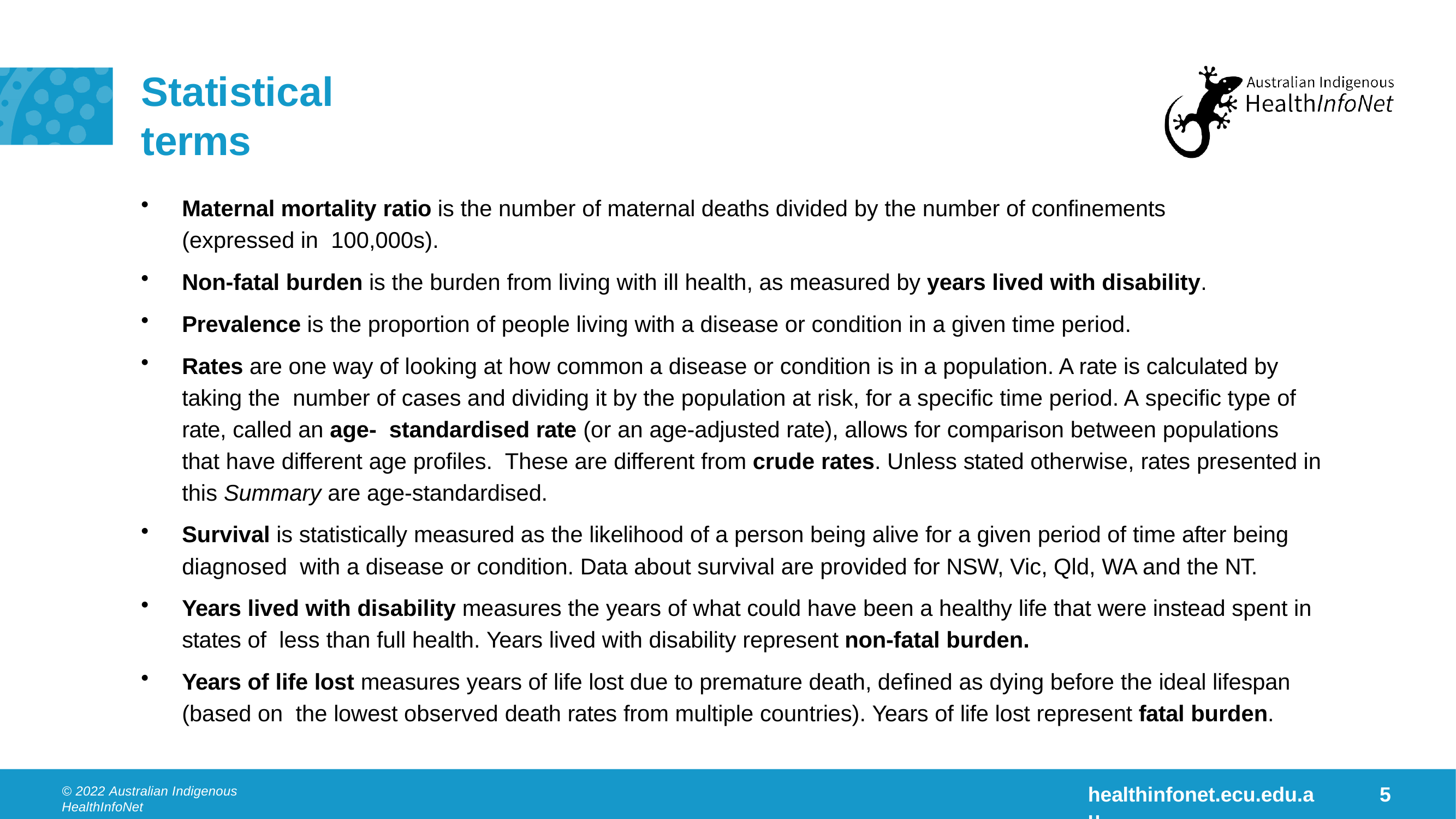

# Statistical terms
Maternal mortality ratio is the number of maternal deaths divided by the number of confinements (expressed in  100,000s).
Non-fatal burden is the burden from living with ill health, as measured by years lived with disability.
Prevalence is the proportion of people living with a disease or condition in a given time period.
Rates are one way of looking at how common a disease or condition is in a population. A rate is calculated by taking the  number of cases and dividing it by the population at risk, for a specific time period. A specific type of rate, called an age-  standardised rate (or an age-adjusted rate), allows for comparison between populations that have different age profiles.  These are different from crude rates. Unless stated otherwise, rates presented in this Summary are age-standardised.
Survival is statistically measured as the likelihood of a person being alive for a given period of time after being diagnosed  with a disease or condition. Data about survival are provided for NSW, Vic, Qld, WA and the NT.
Years lived with disability measures the years of what could have been a healthy life that were instead spent in states of  less than full health. Years lived with disability represent non-fatal burden.
Years of life lost measures years of life lost due to premature death, defined as dying before the ideal lifespan (based on  the lowest observed death rates from multiple countries). Years of life lost represent fatal burden.
healthinfonet.ecu.edu.au
5
© 2022 Australian Indigenous HealthInfoNet